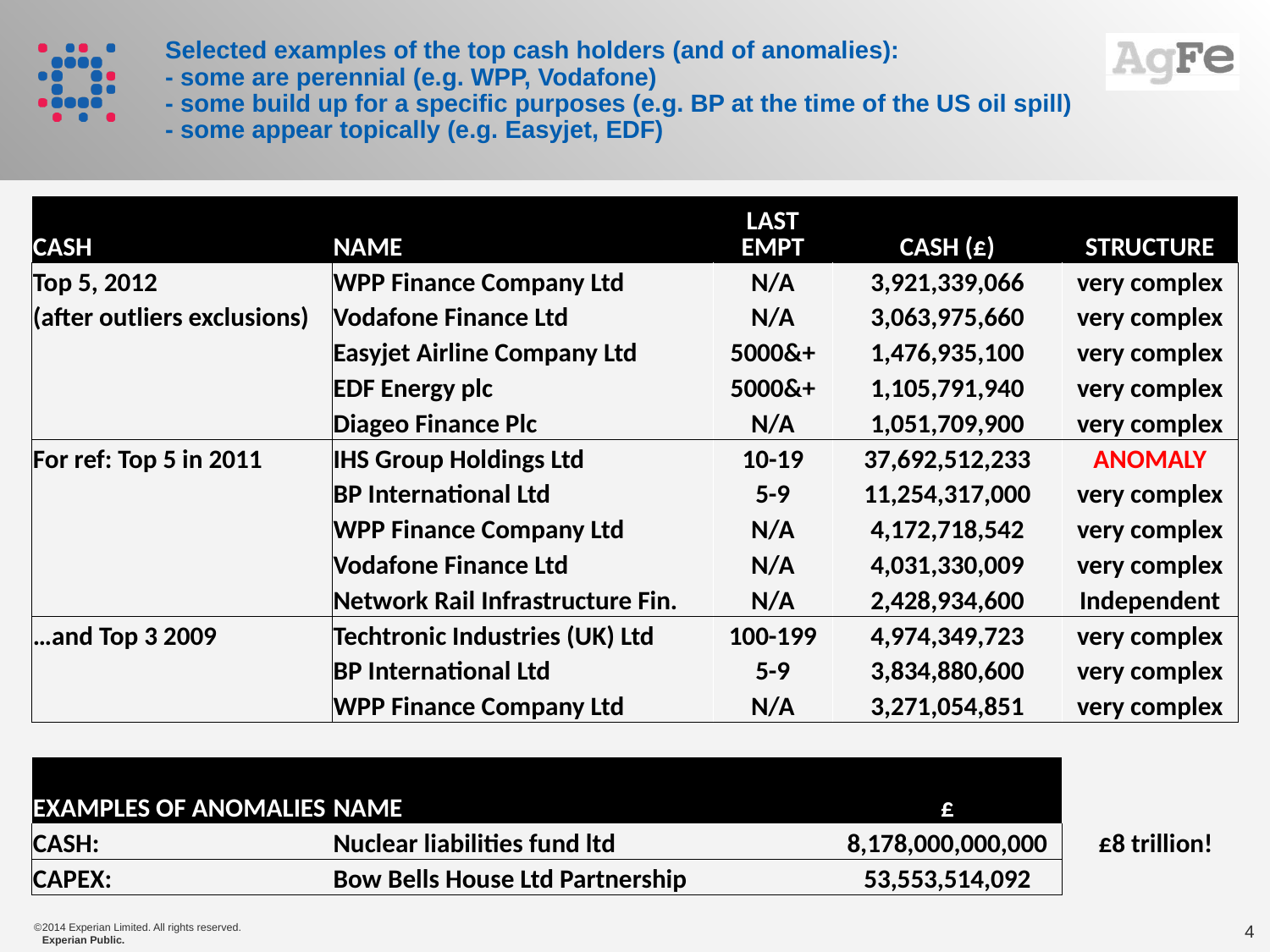

# Selected examples of the top cash holders (and of anomalies): - some are perennial (e.g. WPP, Vodafone) - some build up for a specific purposes (e.g. BP at the time of the US oil spill) - some appear topically (e.g. Easyjet, EDF)
| CASH | NAME | LAST EMPT | CASH (£) | STRUCTURE |
| --- | --- | --- | --- | --- |
| Top 5, 2012 | WPP Finance Company Ltd | N/A | 3,921,339,066 | very complex |
| (after outliers exclusions) | Vodafone Finance Ltd | N/A | 3,063,975,660 | very complex |
|  | Easyjet Airline Company Ltd | 5000&+ | 1,476,935,100 | very complex |
|  | EDF Energy plc | 5000&+ | 1,105,791,940 | very complex |
|  | Diageo Finance Plc | N/A | 1,051,709,900 | very complex |
| For ref: Top 5 in 2011 | IHS Group Holdings Ltd | 10-19 | 37,692,512,233 | ANOMALY |
|  | BP International Ltd | 5-9 | 11,254,317,000 | very complex |
|  | WPP Finance Company Ltd | N/A | 4,172,718,542 | very complex |
|  | Vodafone Finance Ltd | N/A | 4,031,330,009 | very complex |
|  | Network Rail Infrastructure Fin. | N/A | 2,428,934,600 | Independent |
| …and Top 3 2009 | Techtronic Industries (UK) Ltd | 100-199 | 4,974,349,723 | very complex |
|  | BP International Ltd | 5-9 | 3,834,880,600 | very complex |
|  | WPP Finance Company Ltd | N/A | 3,271,054,851 | very complex |
|  |  |  |  |  |
| EXAMPLES OF ANOMALIES | NAME |  | £ |  |
| CASH: | Nuclear liabilities fund ltd |  | 8,178,000,000,000 | £8 trillion! |
| CAPEX: | Bow Bells House Ltd Partnership |  | 53,553,514,092 |  |